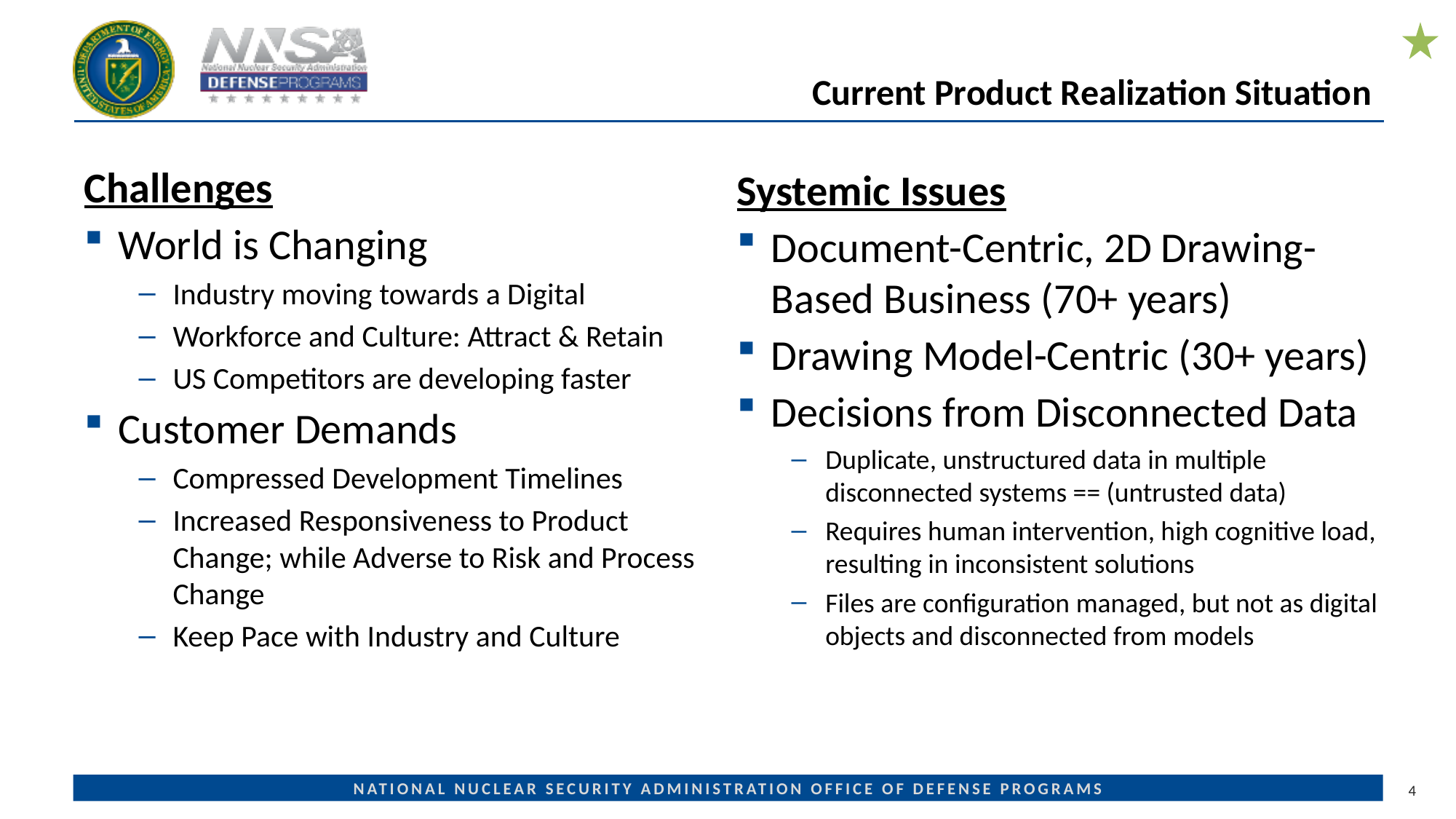

# Current Product Realization Situation

Challenges
World is Changing
Industry moving towards a Digital
Workforce and Culture: Attract & Retain
US Competitors are developing faster
Customer Demands
Compressed Development Timelines
Increased Responsiveness to Product Change; while Adverse to Risk and Process Change
Keep Pace with Industry and Culture
Systemic Issues
Document-Centric, 2D Drawing-Based Business (70+ years)
Drawing Model-Centric (30+ years)
Decisions from Disconnected Data
Duplicate, unstructured data in multiple disconnected systems == (untrusted data)
Requires human intervention, high cognitive load, resulting in inconsistent solutions
Files are configuration managed, but not as digital objects and disconnected from models

4